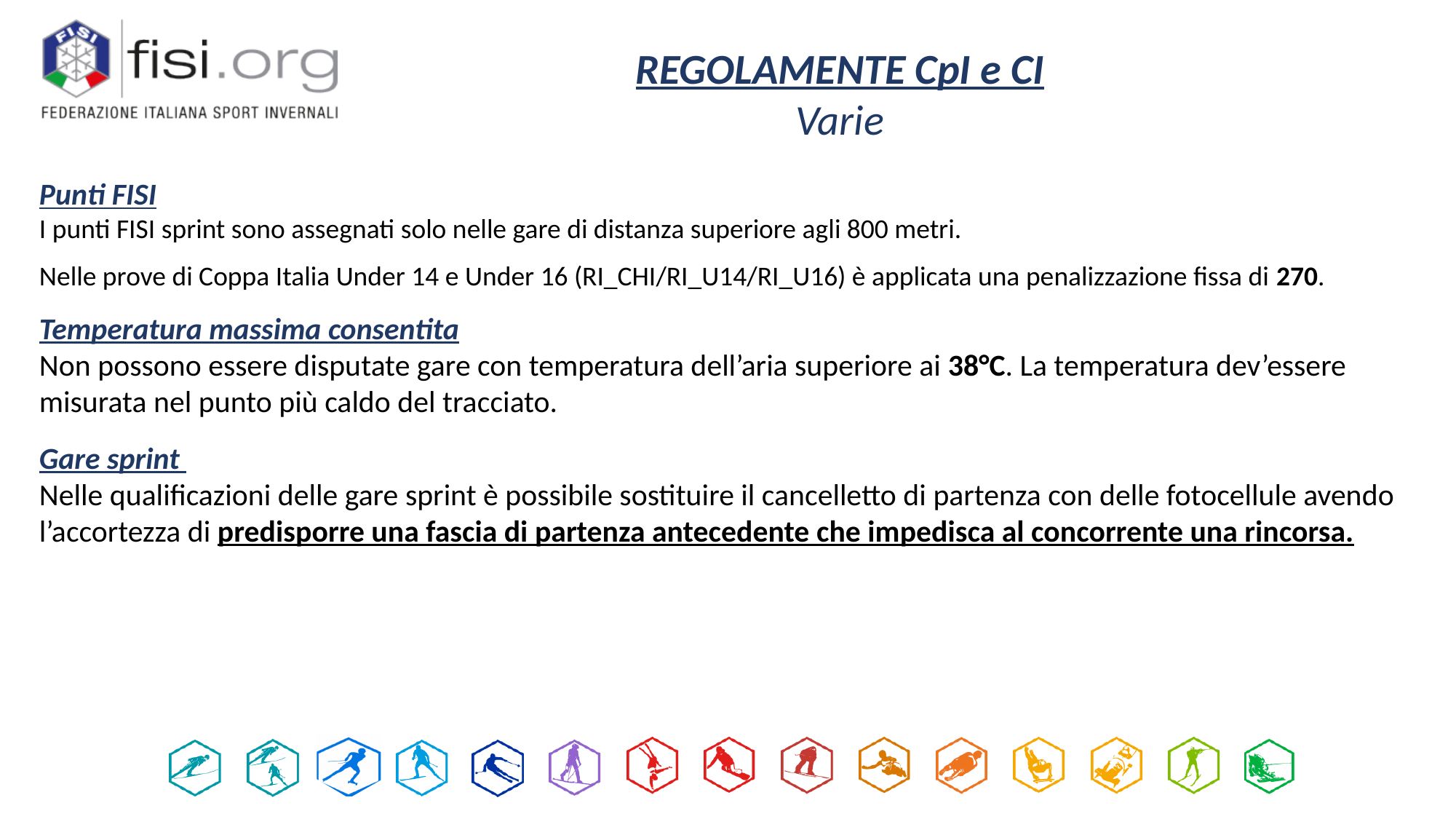

REGOLAMENTE CpI e CI
Varie
Punti FISI
I punti FISI sprint sono assegnati solo nelle gare di distanza superiore agli 800 metri.

Nelle prove di Coppa Italia Under 14 e Under 16 (RI_CHI/RI_U14/RI_U16) è applicata una penalizzazione fissa di 270.

Temperatura massima consentita
Non possono essere disputate gare con temperatura dell’aria superiore ai 38°C. La temperatura dev’essere misurata nel punto più caldo del tracciato.

Gare sprint
Nelle qualificazioni delle gare sprint è possibile sostituire il cancelletto di partenza con delle fotocellule avendo l’accortezza di predisporre una fascia di partenza antecedente che impedisca al concorrente una rincorsa.